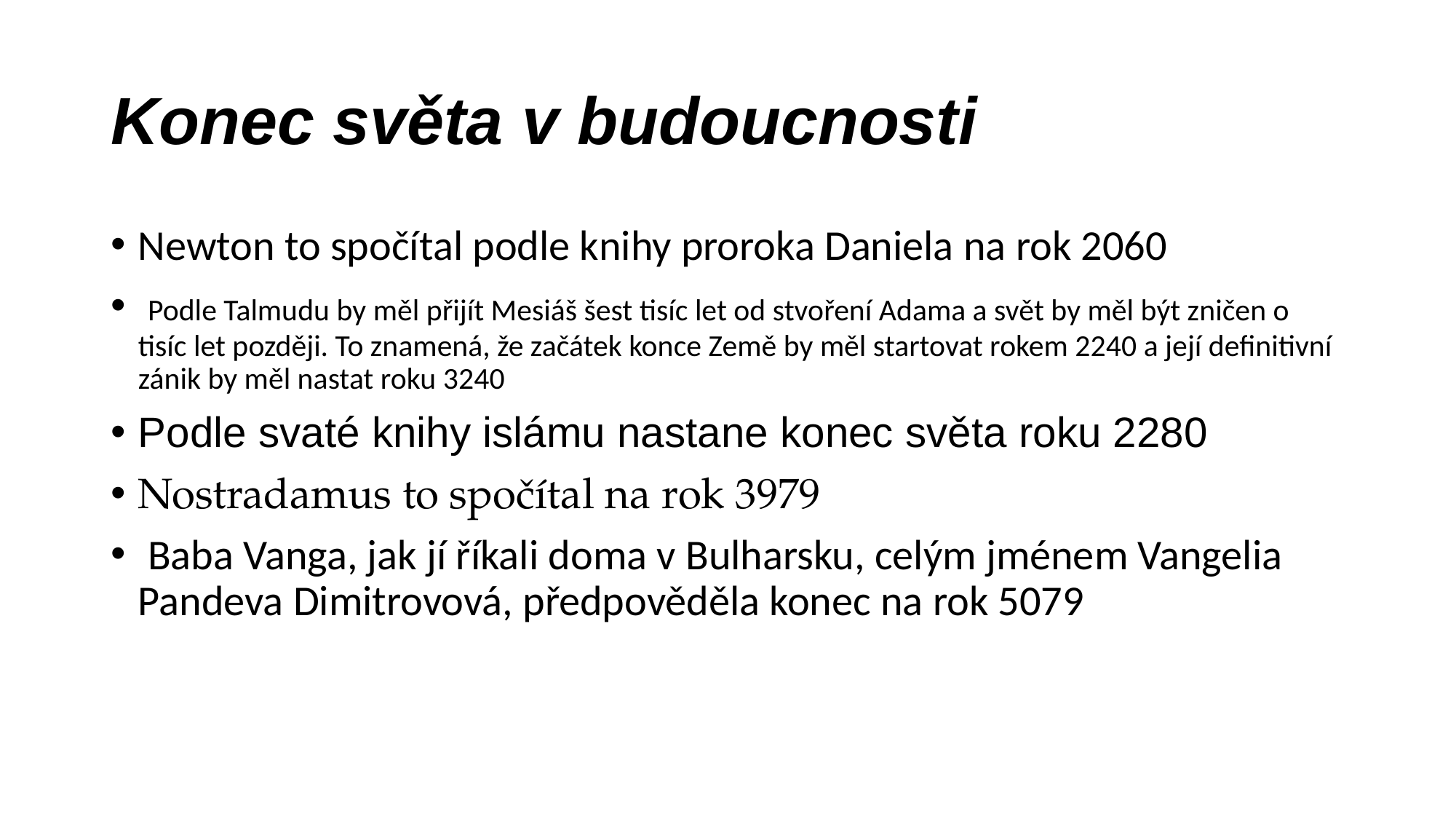

# Konec světa v budoucnosti
Newton to spočítal podle knihy proroka Daniela na rok 2060
 Podle Talmudu by měl přijít Mesiáš šest tisíc let od stvoření Adama a svět by měl být zničen o tisíc let později. To znamená, že začátek konce Země by měl startovat rokem 2240 a její definitivní zánik by měl nastat roku 3240
Podle svaté knihy islámu nastane konec světa roku 2280
Nostradamus to spočítal na rok 3979
 Baba Vanga, jak jí říkali doma v Bulharsku, celým jménem Vangelia Pandeva Dimitrovová, předpověděla konec na rok 5079